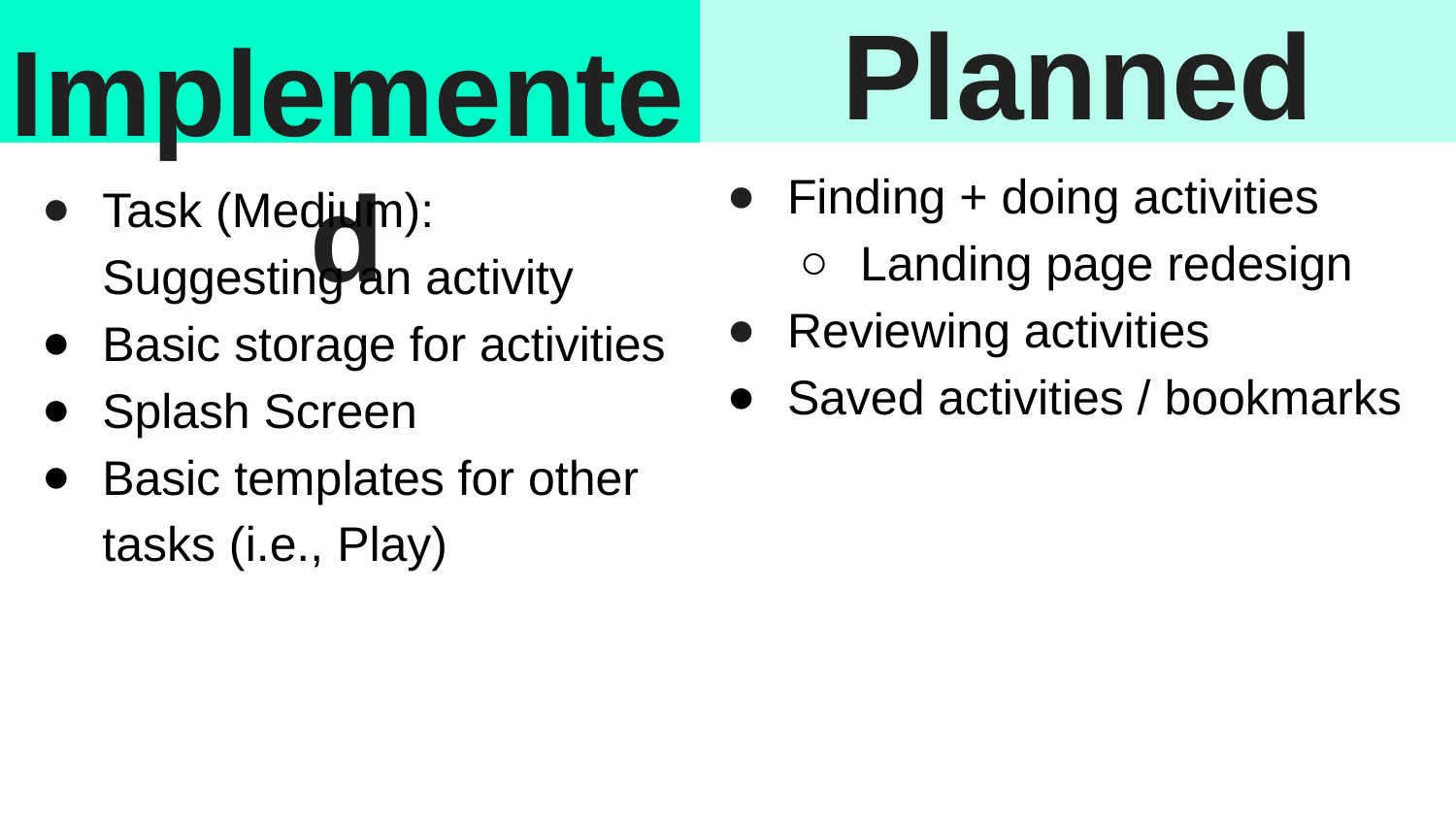

# Implemented
Planned
Finding + doing activities
Landing page redesign
Reviewing activities
Saved activities / bookmarks

Task (Medium): Suggesting an activity
Basic storage for activities
Splash Screen
Basic templates for other tasks (i.e., Play)